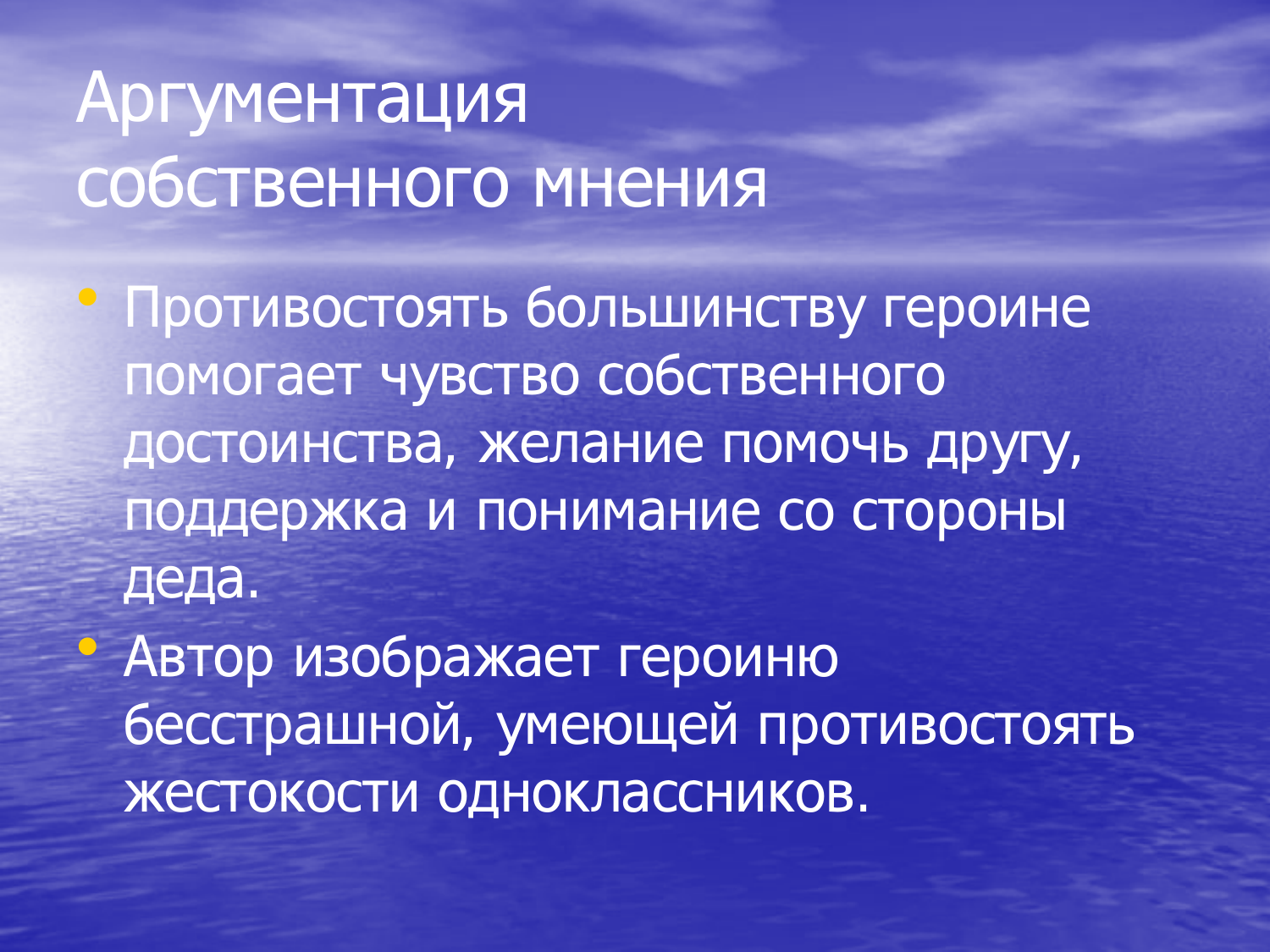

# Аргументация собственного мнения
Противостоять большинству героине помогает чувство собственного достоинства, желание помочь другу, поддержка и понимание со стороны деда.
Автор изображает героиню бесстрашной, умеющей противостоять жестокости одноклассников.